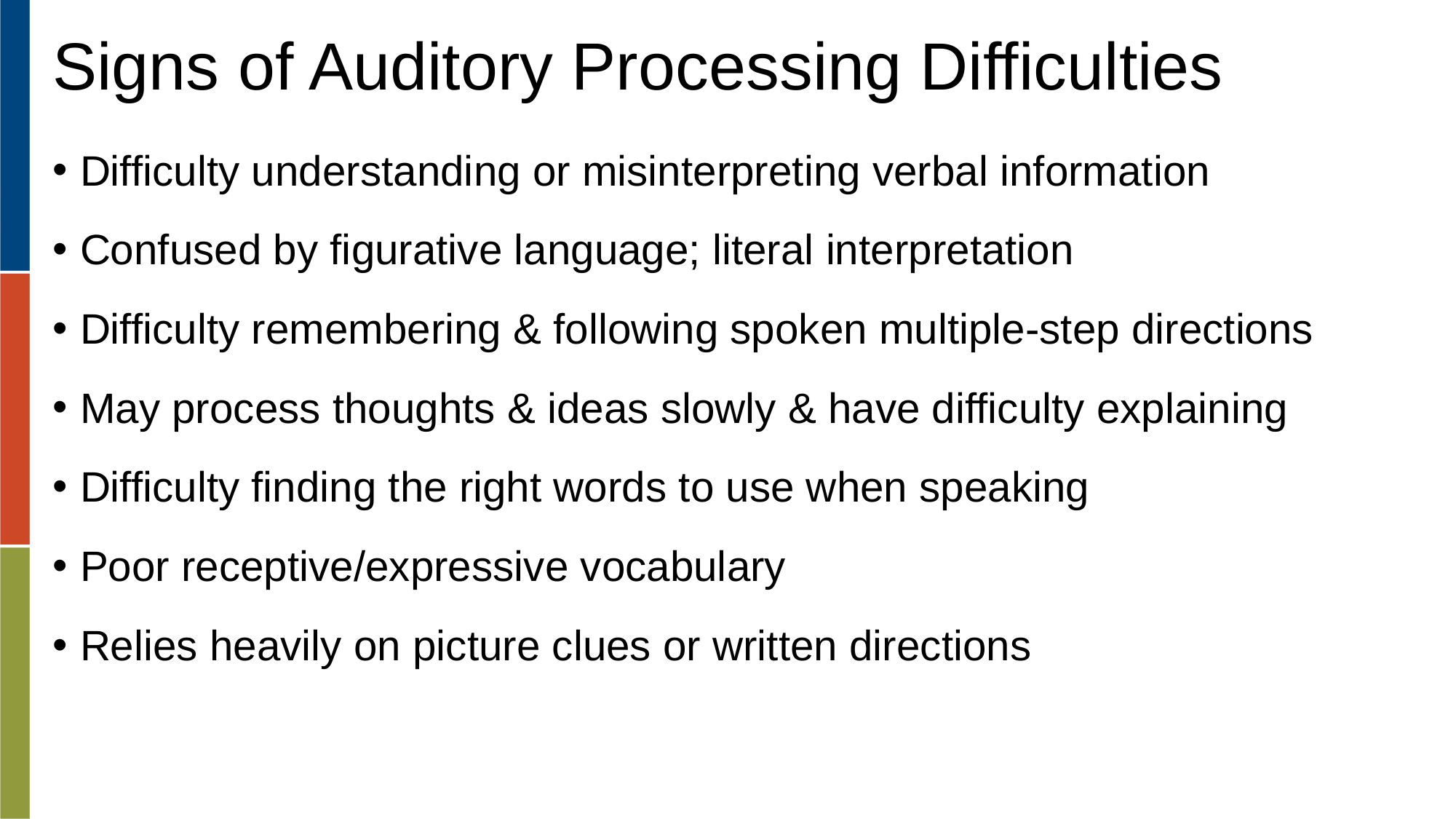

# Signs of Auditory Processing Difficulties
Difficulty understanding or misinterpreting verbal information
Confused by figurative language; literal interpretation
Difficulty remembering & following spoken multiple-step directions
May process thoughts & ideas slowly & have difficulty explaining
Difficulty finding the right words to use when speaking
Poor receptive/expressive vocabulary
Relies heavily on picture clues or written directions